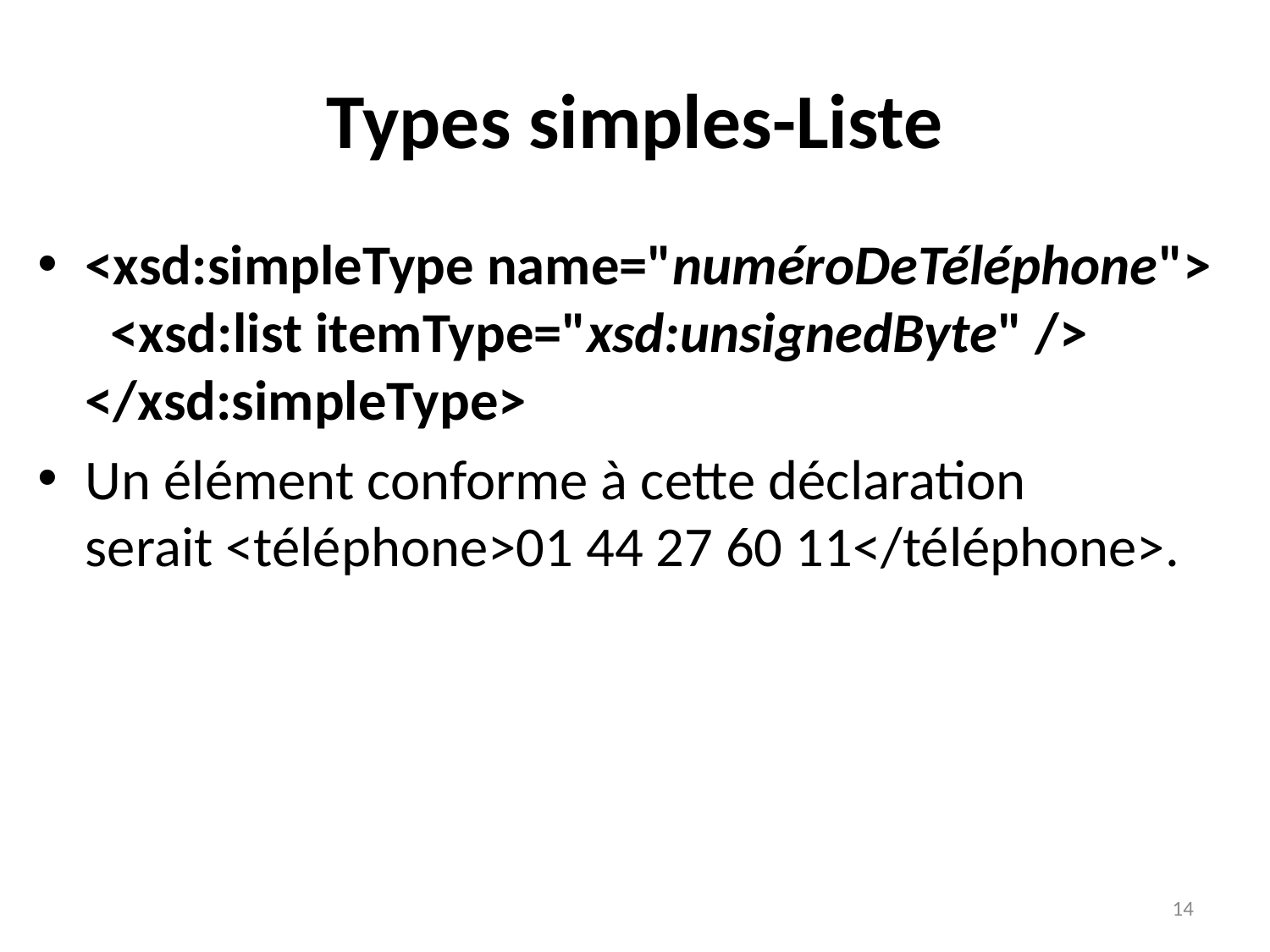

# Types simples-Liste
<xsd:simpleType name="numéroDeTéléphone">
  <xsd:list itemType="xsd:unsignedByte" />
</xsd:simpleType>
Un élément conforme à cette déclaration serait <téléphone>01 44 27 60 11</téléphone>.
14